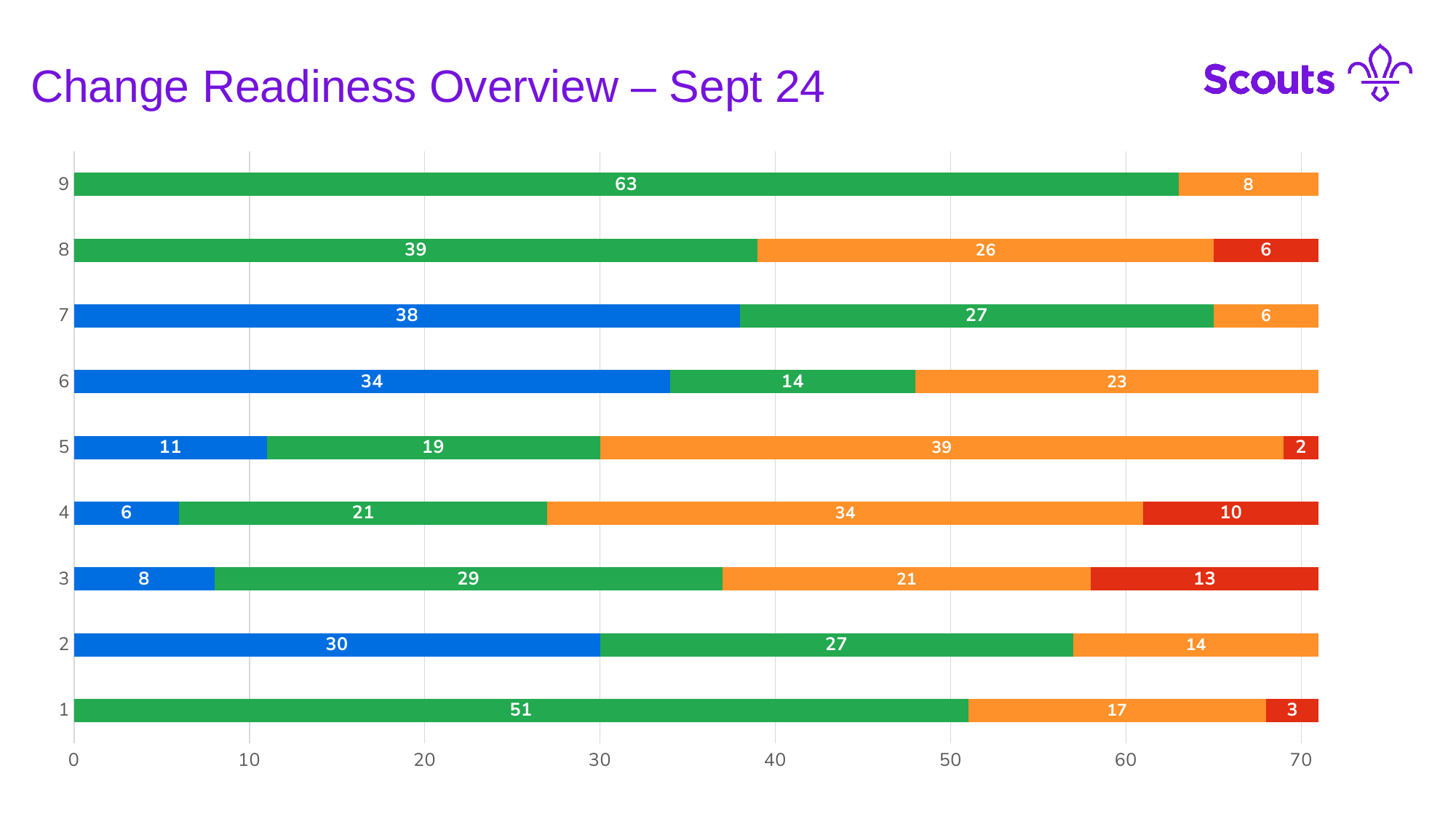

Change Readiness Overview – Sept 24

### Chart

| Category |  |  |  |  |
|---|---|---|---|---|